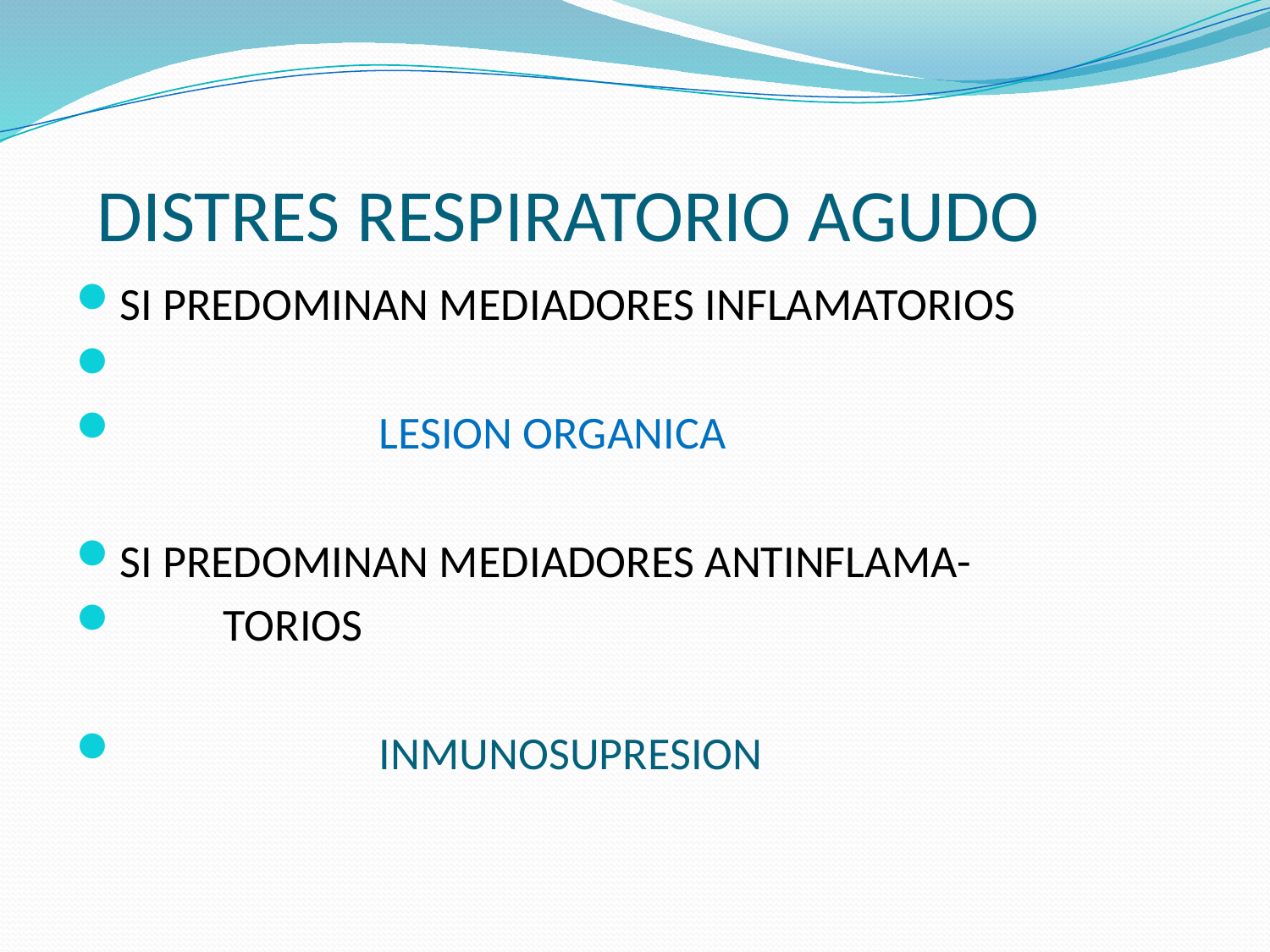

# DISTRES RESPIRATORIO AGUDO
SI PREDOMINAN MEDIADORES INFLAMATORIOS

                         LESION ORGANICA

SI PREDOMINAN MEDIADORES ANTINFLAMA-
          TORIOS

                         INMUNOSUPRESION